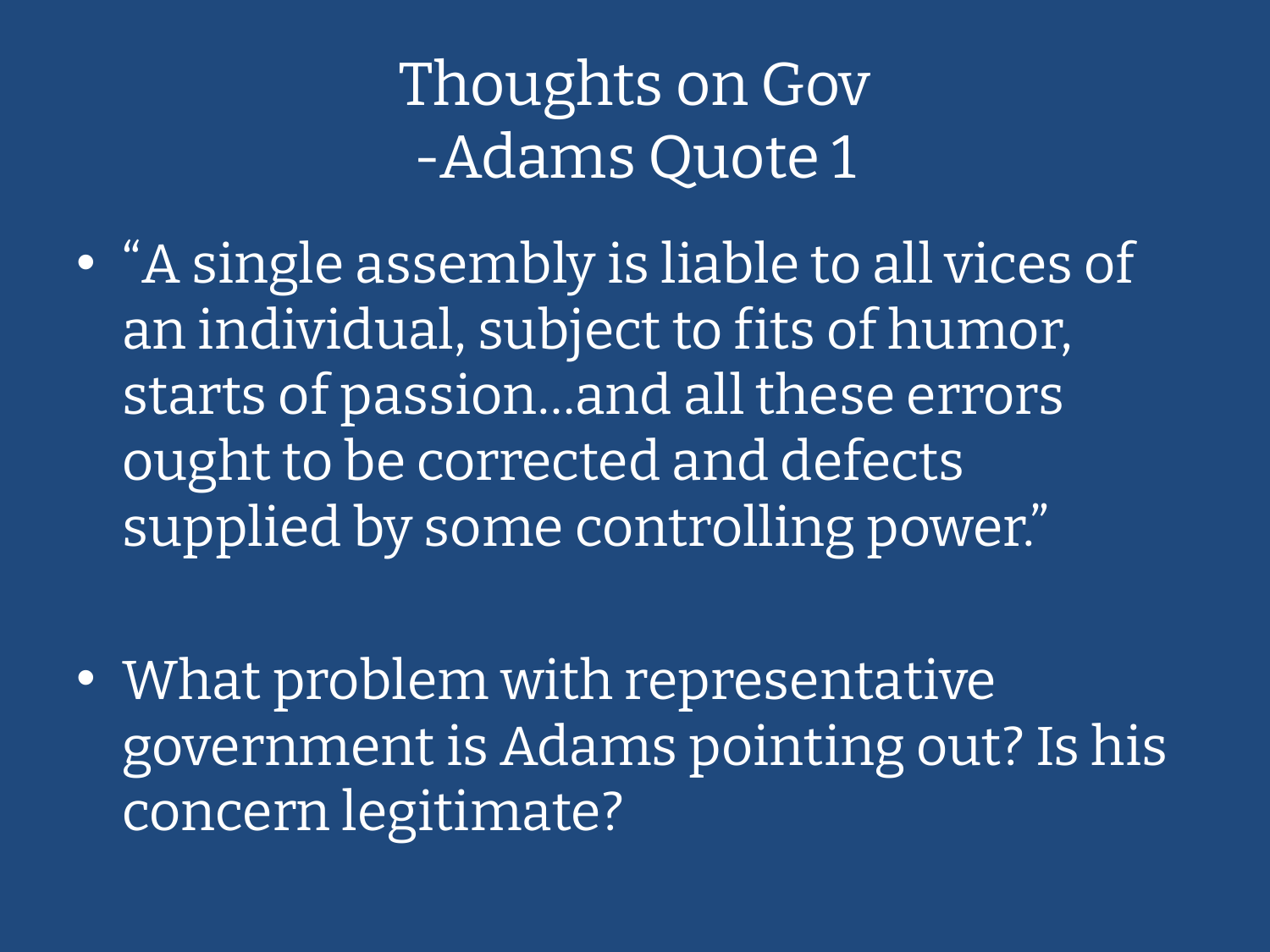

# Thoughts on Gov -Adams Quote 1
“A single assembly is liable to all vices of an individual, subject to fits of humor, starts of passion…and all these errors ought to be corrected and defects supplied by some controlling power.”

What problem with representative government is Adams pointing out? Is his concern legitimate?